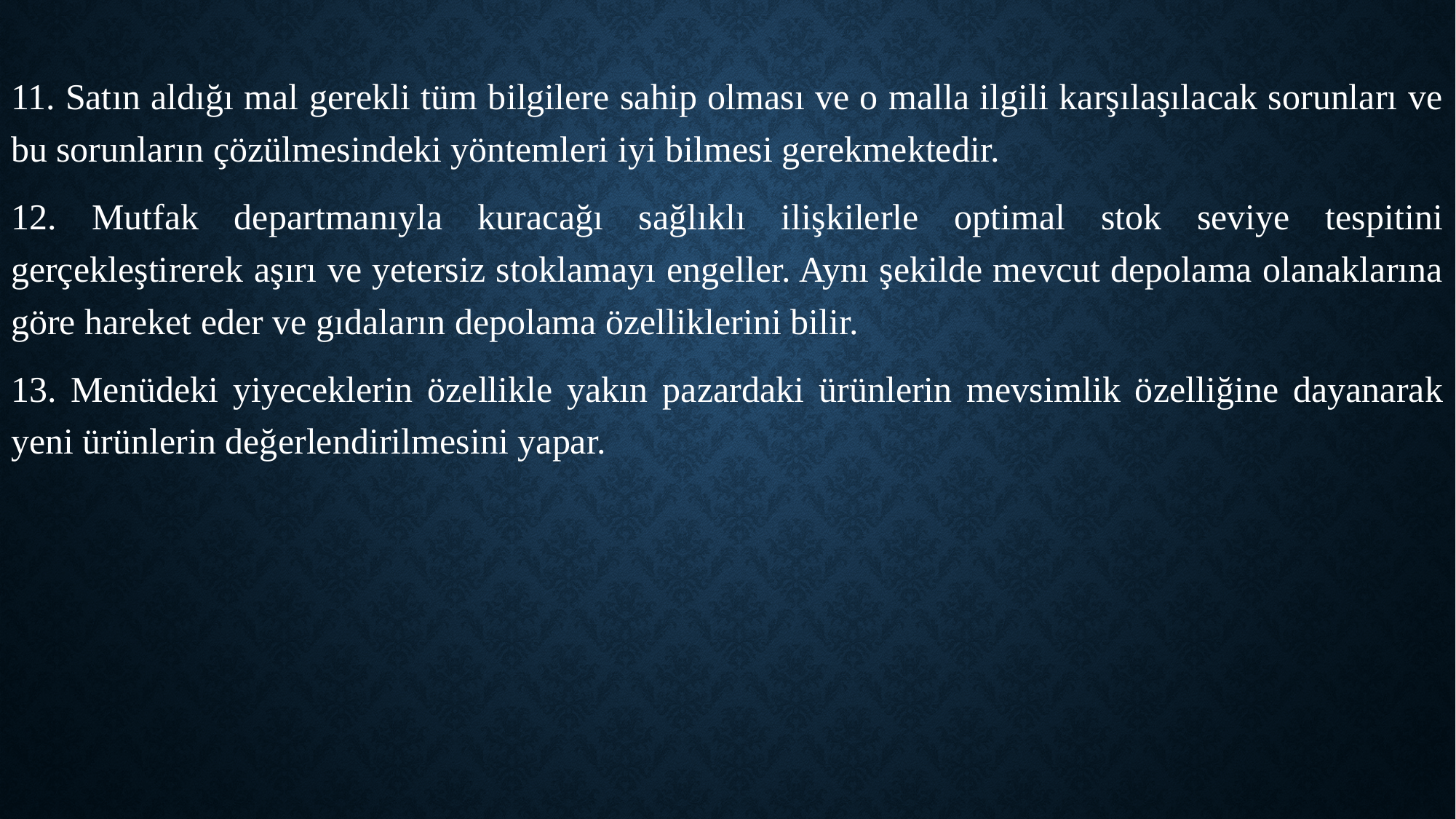

11. Satın aldığı mal gerekli tüm bilgilere sahip olması ve o malla ilgili karşılaşılacak sorunları ve bu sorunların çözülmesindeki yöntemleri iyi bilmesi gerekmektedir.
12. Mutfak departmanıyla kuracağı sağlıklı ilişkilerle optimal stok seviye tespitini gerçekleştirerek aşırı ve yetersiz stoklamayı engeller. Aynı şekilde mevcut depolama olanaklarına göre hareket eder ve gıdaların depolama özelliklerini bilir.
13. Menüdeki yiyeceklerin özellikle yakın pazardaki ürünlerin mevsimlik özelliğine dayanarak yeni ürünlerin değerlendirilmesini yapar.